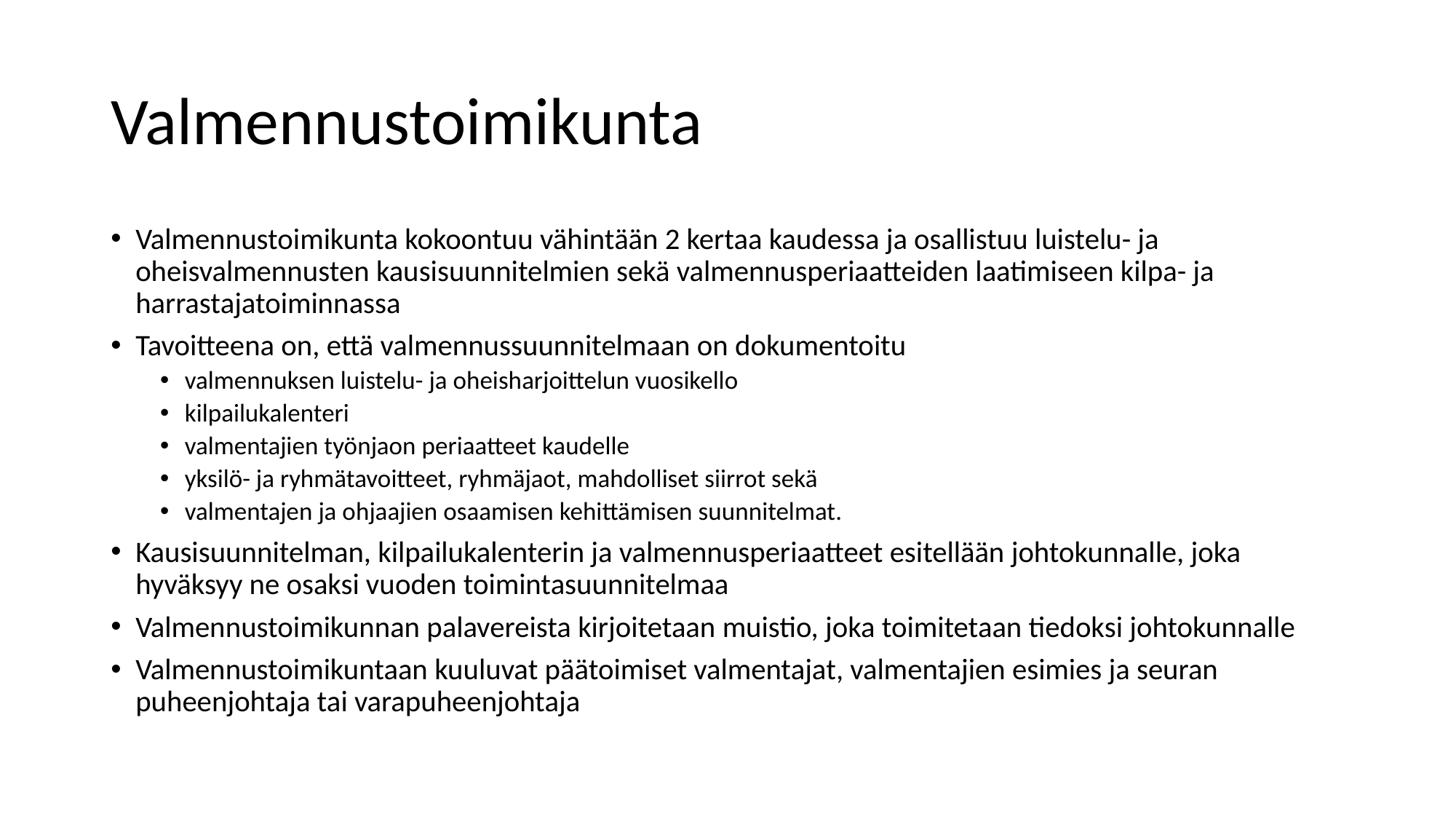

# Valmennustoimikunta
Valmennustoimikunta kokoontuu vähintään 2 kertaa kaudessa ja osallistuu luistelu- ja oheisvalmennusten kausisuunnitelmien sekä valmennusperiaatteiden laatimiseen kilpa- ja harrastajatoiminnassa
Tavoitteena on, että valmennussuunnitelmaan on dokumentoitu
valmennuksen luistelu- ja oheisharjoittelun vuosikello
kilpailukalenteri
valmentajien työnjaon periaatteet kaudelle
yksilö- ja ryhmätavoitteet, ryhmäjaot, mahdolliset siirrot sekä
valmentajen ja ohjaajien osaamisen kehittämisen suunnitelmat.
Kausisuunnitelman, kilpailukalenterin ja valmennusperiaatteet esitellään johtokunnalle, joka hyväksyy ne osaksi vuoden toimintasuunnitelmaa
Valmennustoimikunnan palavereista kirjoitetaan muistio, joka toimitetaan tiedoksi johtokunnalle
Valmennustoimikuntaan kuuluvat päätoimiset valmentajat, valmentajien esimies ja seuran puheenjohtaja tai varapuheenjohtaja